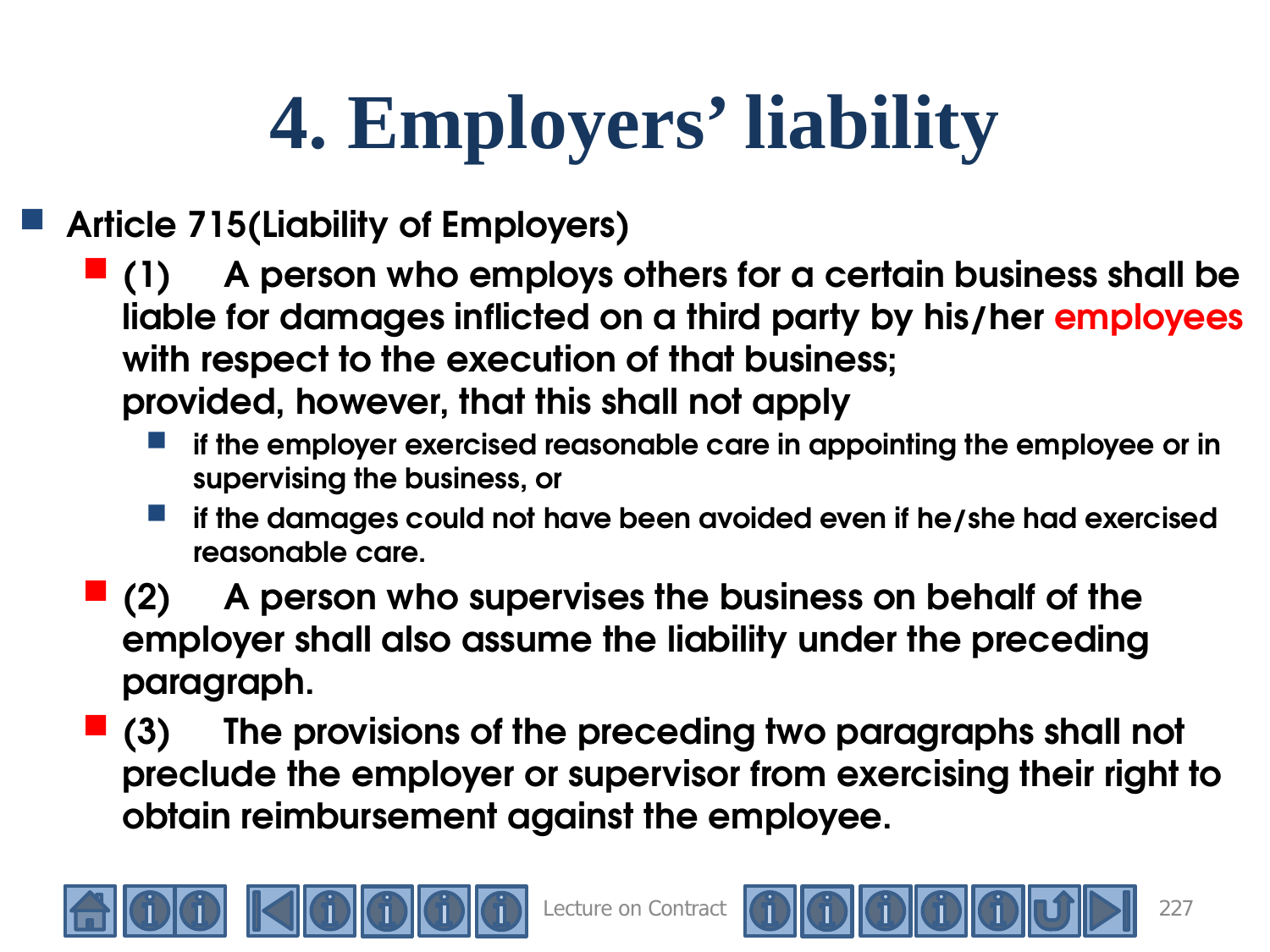

# 4. Employers’ liability
Article 715(Liability of Employers)
(1)　A person who employs others for a certain business shall be liable for damages inflicted on a third party by his/her employees with respect to the execution of that business;
provided, however, that this shall not apply
if the employer exercised reasonable care in appointing the employee or in supervising the business, or
if the damages could not have been avoided even if he/she had exercised reasonable care.
(2)　A person who supervises the business on behalf of the employer shall also assume the liability under the preceding paragraph.
(3)　The provisions of the preceding two paragraphs shall not preclude the employer or supervisor from exercising their right to obtain reimbursement against the employee.
Lecture on Contract
227